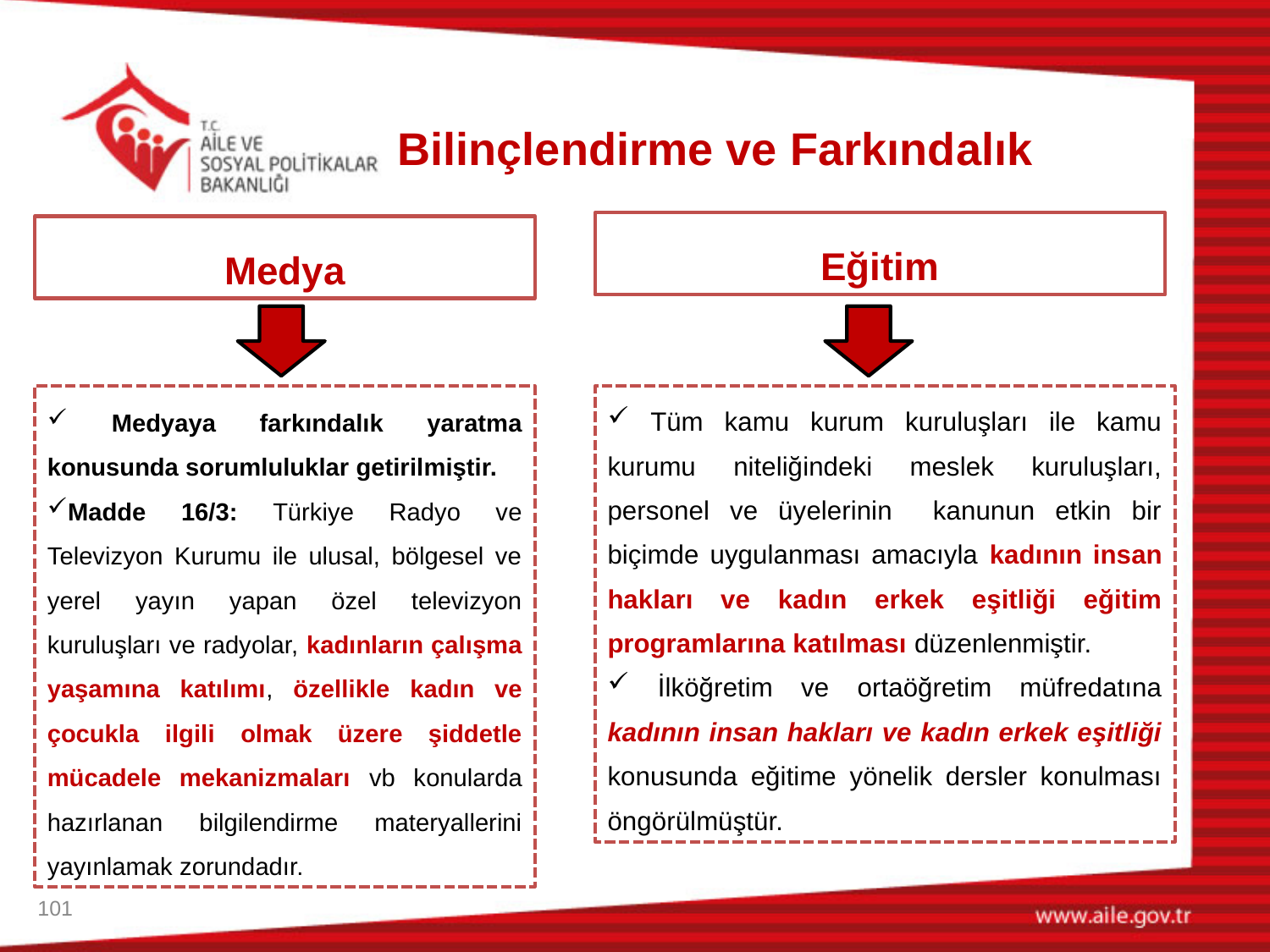

Bilinçlendirme ve Farkındalık
Eğitim
Medya

 Medyaya farkındalık yaratma konusunda sorumluluklar getirilmiştir.
Madde 16/3: Türkiye Radyo ve Televizyon Kurumu ile ulusal, bölgesel ve yerel yayın yapan özel televizyon kuruluşları ve radyolar, kadınların çalışma yaşamına katılımı, özellikle kadın ve çocukla ilgili olmak üzere şiddetle mücadele mekanizmaları vb konularda hazırlanan bilgilendirme materyallerini yayınlamak zorundadır.
 Tüm kamu kurum kuruluşları ile kamu kurumu niteliğindeki meslek kuruluşları, personel ve üyelerinin  kanunun etkin bir biçimde uygulanması amacıyla kadının insan hakları ve kadın erkek eşitliği eğitim programlarına katılması düzenlenmiştir.
 İlköğretim ve ortaöğretim müfredatına kadının insan hakları ve kadın erkek eşitliği konusunda eğitime yönelik dersler konulması öngörülmüştür.
101